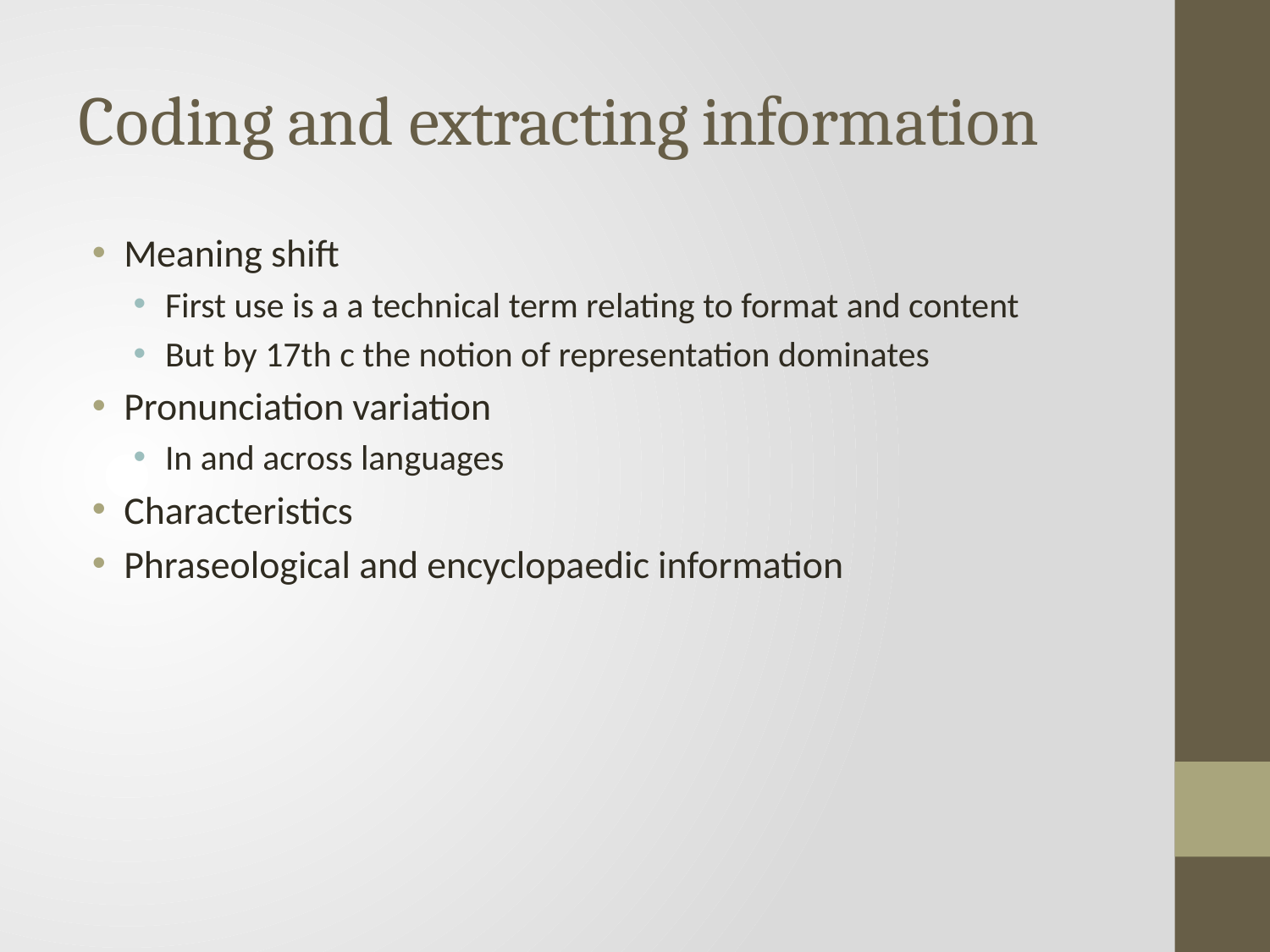

# Coding and extracting information
Meaning shift
First use is a a technical term relating to format and content
But by 17th c the notion of representation dominates
Pronunciation variation
In and across languages
Characteristics
Phraseological and encyclopaedic information